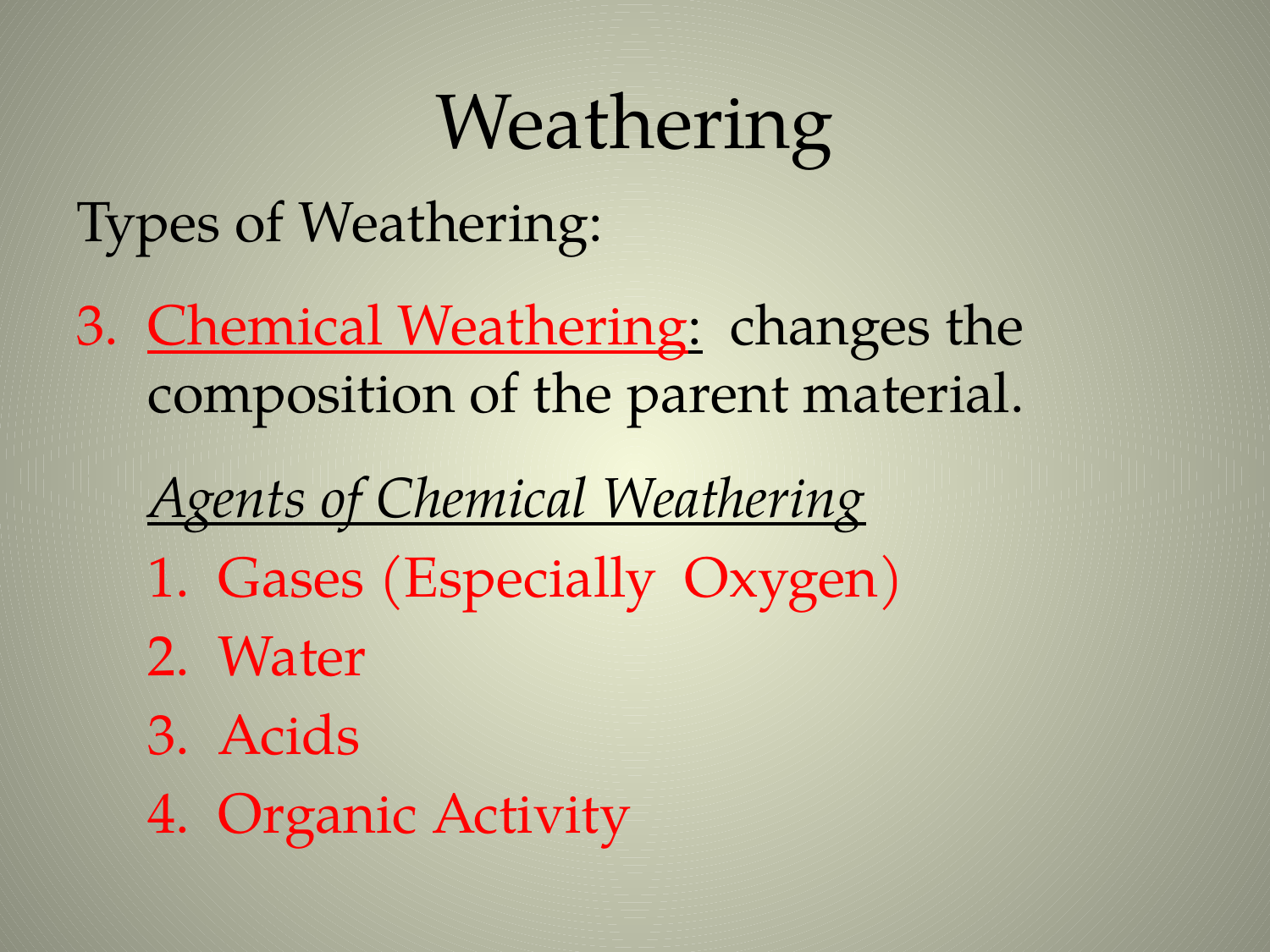

# Weathering
Types of Weathering:

Chemical Weathering:  changes the composition of the parent material.

	Agents of Chemical Weathering
	1.  Gases (Especially  Oxygen)
	2.  Water
	3.  Acids
	4.  Organic Activity